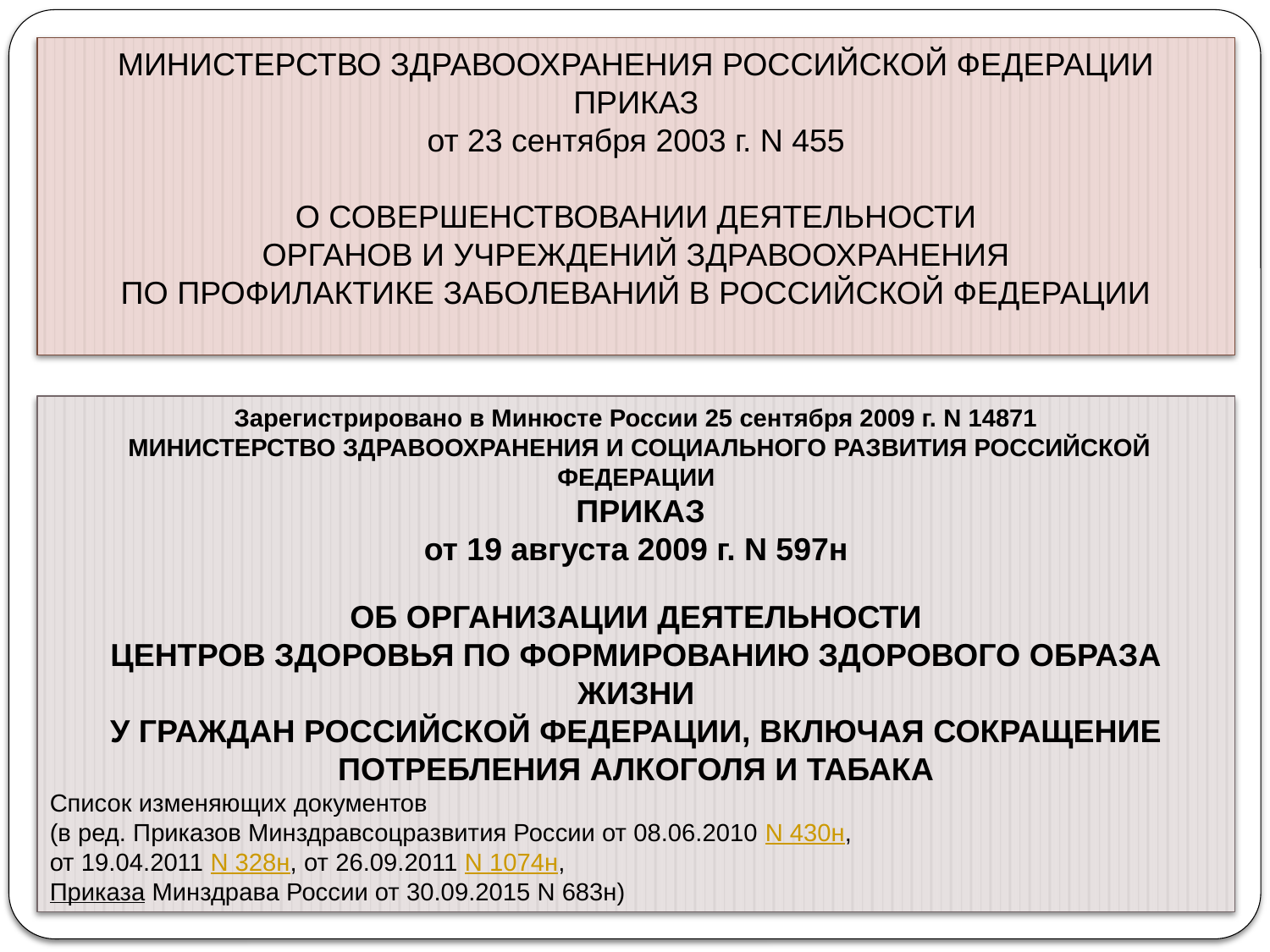

МИНИСТЕРСТВО ЗДРАВООХРАНЕНИЯ РОССИЙСКОЙ ФЕДЕРАЦИИ
ПРИКАЗ
от 23 сентября 2003 г. N 455

О СОВЕРШЕНСТВОВАНИИ ДЕЯТЕЛЬНОСТИ
ОРГАНОВ И УЧРЕЖДЕНИЙ ЗДРАВООХРАНЕНИЯ
ПО ПРОФИЛАКТИКЕ ЗАБОЛЕВАНИЙ В РОССИЙСКОЙ ФЕДЕРАЦИИ

Зарегистрировано в Минюсте России 25 сентября 2009 г. N 14871
 МИНИСТЕРСТВО ЗДРАВООХРАНЕНИЯ И СОЦИАЛЬНОГО РАЗВИТИЯ РОССИЙСКОЙ ФЕДЕРАЦИИ
 ПРИКАЗ
от 19 августа 2009 г. N 597н

ОБ ОРГАНИЗАЦИИ ДЕЯТЕЛЬНОСТИ
ЦЕНТРОВ ЗДОРОВЬЯ ПО ФОРМИРОВАНИЮ ЗДОРОВОГО ОБРАЗА ЖИЗНИ
У ГРАЖДАН РОССИЙСКОЙ ФЕДЕРАЦИИ, ВКЛЮЧАЯ СОКРАЩЕНИЕ
ПОТРЕБЛЕНИЯ АЛКОГОЛЯ И ТАБАКА
Список изменяющих документов
(в ред. Приказов Минздравсоцразвития России от 08.06.2010 N 430н,
от 19.04.2011 N 328н, от 26.09.2011 N 1074н,
Приказа Минздрава России от 30.09.2015 N 683н)